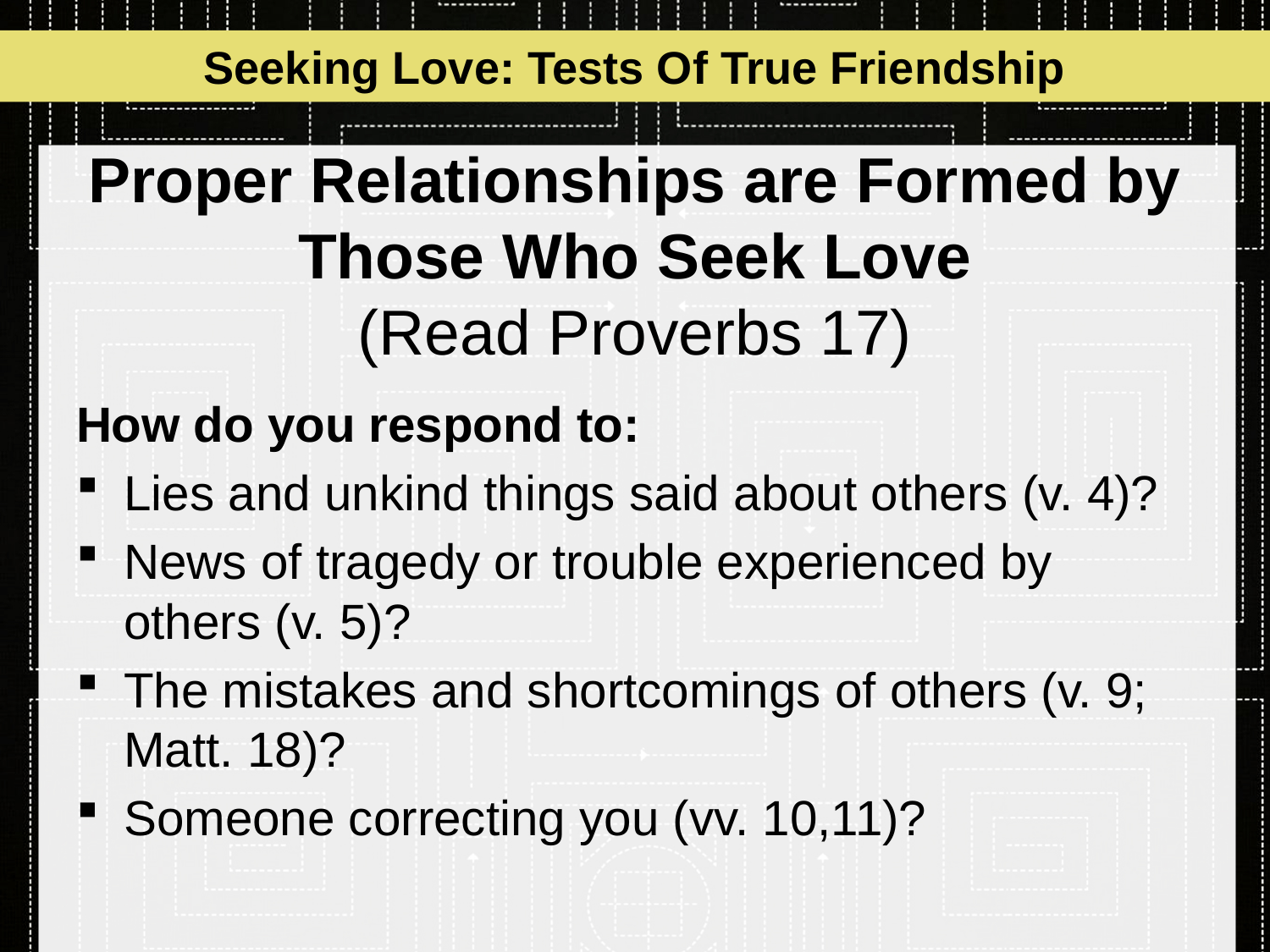

Seeking Love: Tests Of True Friendship
# Proper Relationships are Formed by Those Who Seek Love (Read Proverbs 17)
How do you respond to:
Lies and unkind things said about others (v. 4)?
News of tragedy or trouble experienced by others (v. 5)?
The mistakes and shortcomings of others (v. 9; Matt. 18)?
Someone correcting you (vv. 10,11)?